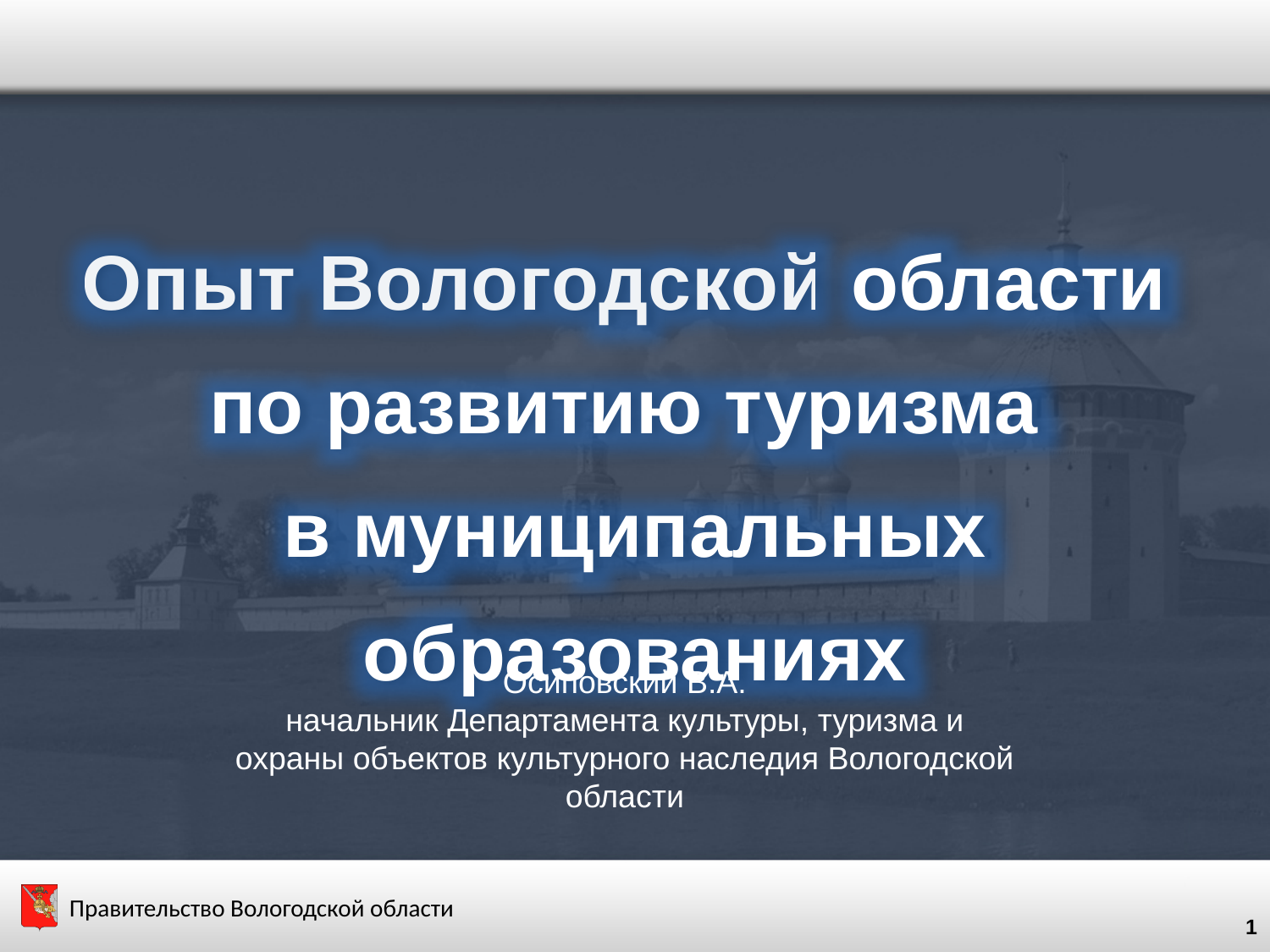

Опыт Вологодской области
по развитию туризма
в муниципальных образованиях
Осиповский В.А.
начальник Департамента культуры, туризма и охраны объектов культурного наследия Вологодской области
1